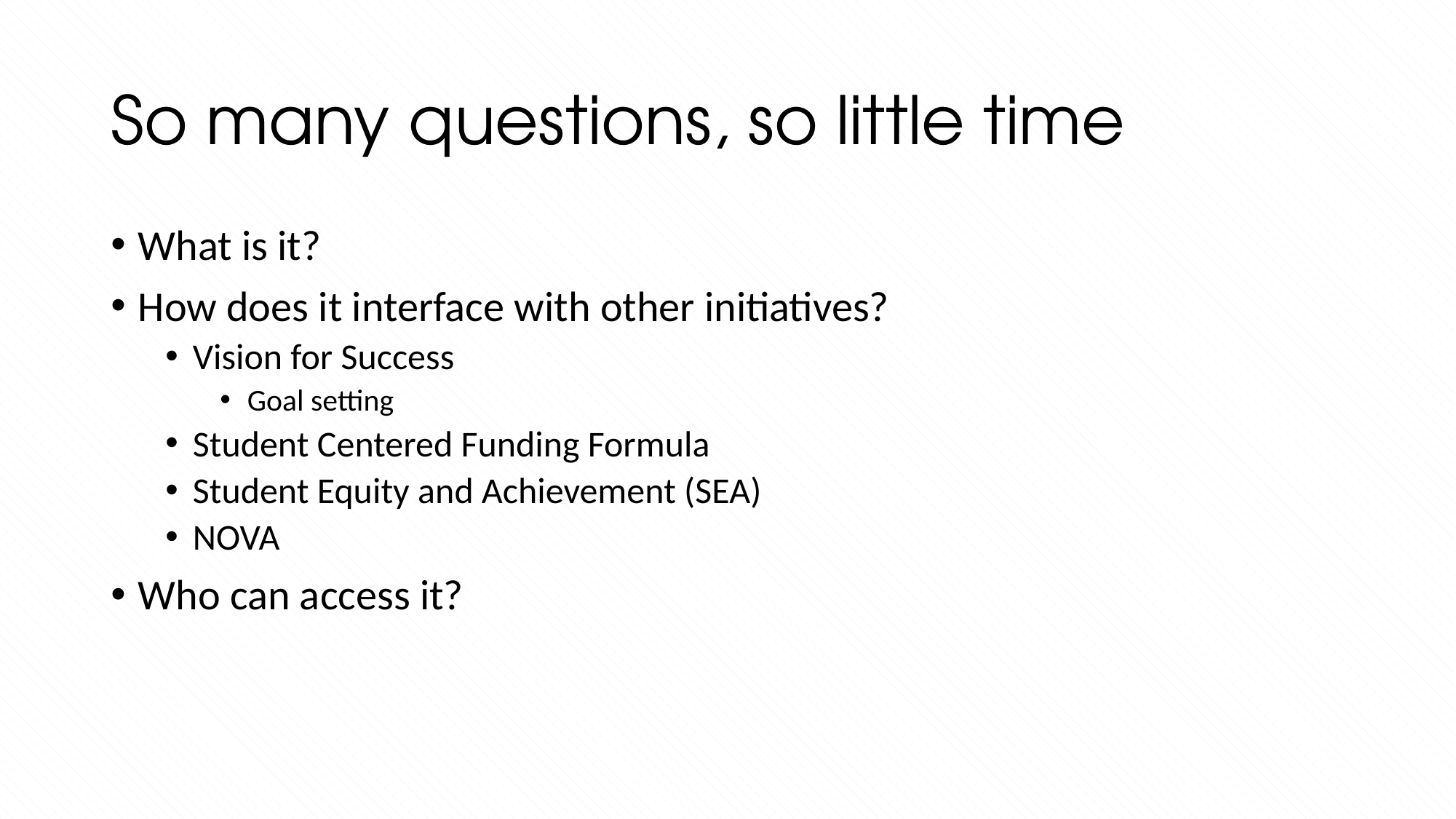

# So many questions, so little time
What is it?
How does it interface with other initiatives?
Vision for Success
Goal setting
Student Centered Funding Formula
Student Equity and Achievement (SEA)
NOVA
Who can access it?